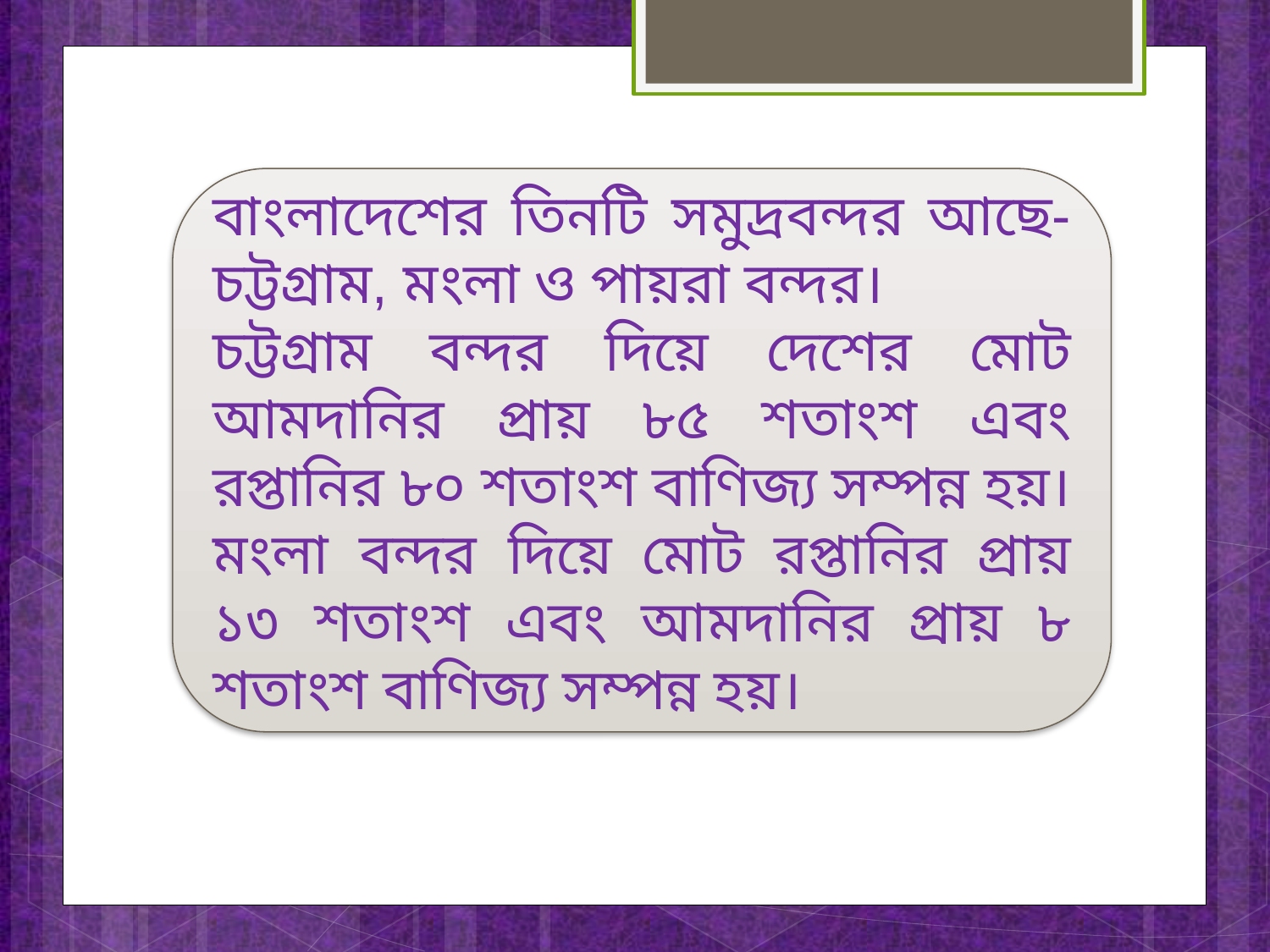

বাংলাদেশের তিনটি সমুদ্রবন্দর আছে- চট্টগ্রাম, মংলা ও পায়রা বন্দর।
চট্টগ্রাম বন্দর দিয়ে দেশের মোট আমদানির প্রায় ৮৫ শতাংশ এবং রপ্তানির ৮০ শতাংশ বাণিজ্য সম্পন্ন হয়।
মংলা বন্দর দিয়ে মোট রপ্তানির প্রায় ১৩ শতাংশ এবং আমদানির প্রায় ৮ শতাংশ বাণিজ্য সম্পন্ন হয়।